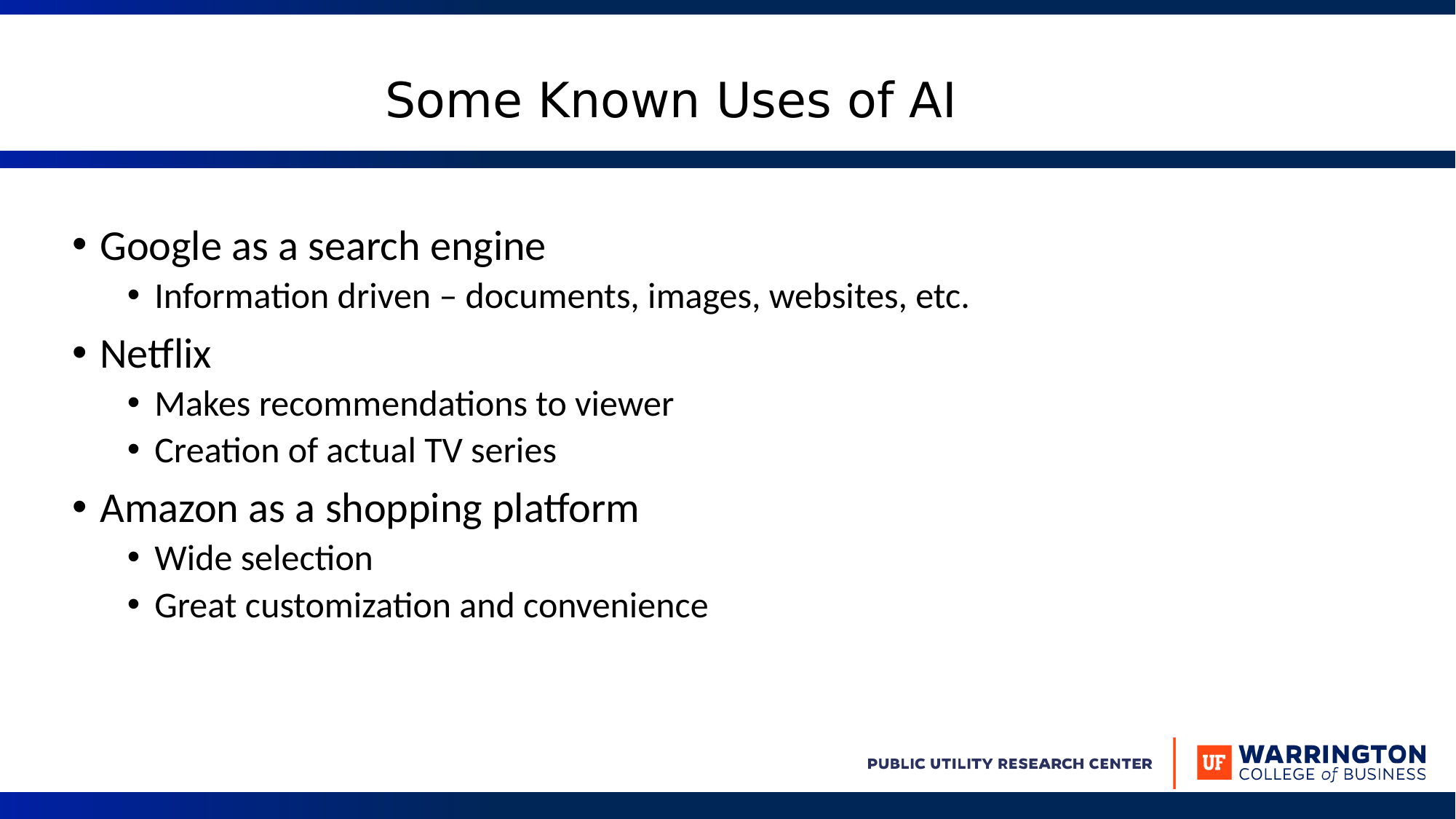

# Some Known Uses of AI
Google as a search engine
Information driven – documents, images, websites, etc.
Netflix
Makes recommendations to viewer
Creation of actual TV series
Amazon as a shopping platform
Wide selection
Great customization and convenience